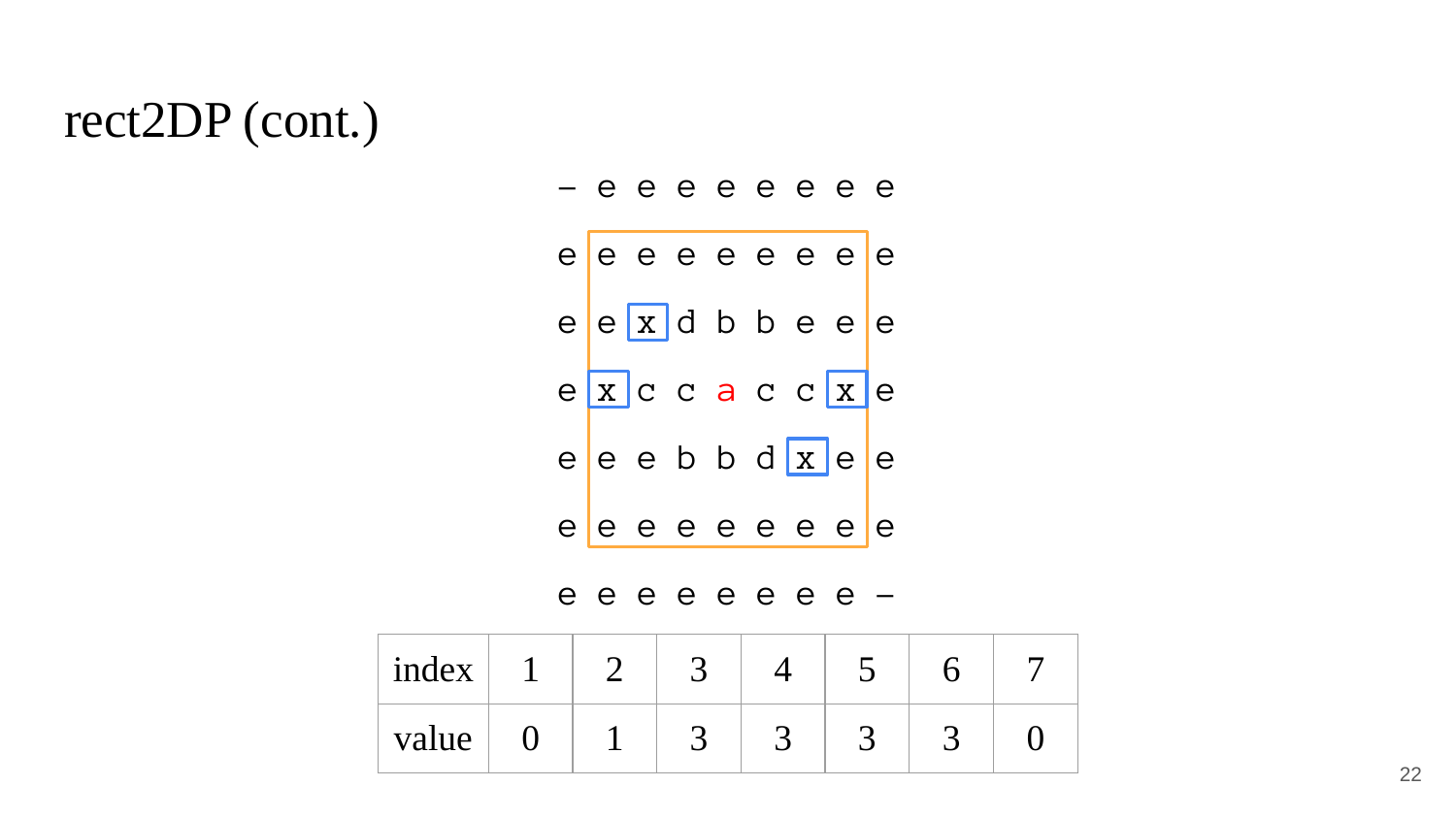

# rect2DP (cont.)
- e e e e e e e e
e e e e e e e e e
e e x d b b e e e
e x c c a c c x e
e e e b b d x e e
e e e e e e e e e
e e e e e e e e -

| index | 1 | 2 | 3 | 4 | 5 | 6 | 7 |
| --- | --- | --- | --- | --- | --- | --- | --- |
| value | 0 | 1 | 3 | 3 | 3 | 3 | 0 |
22